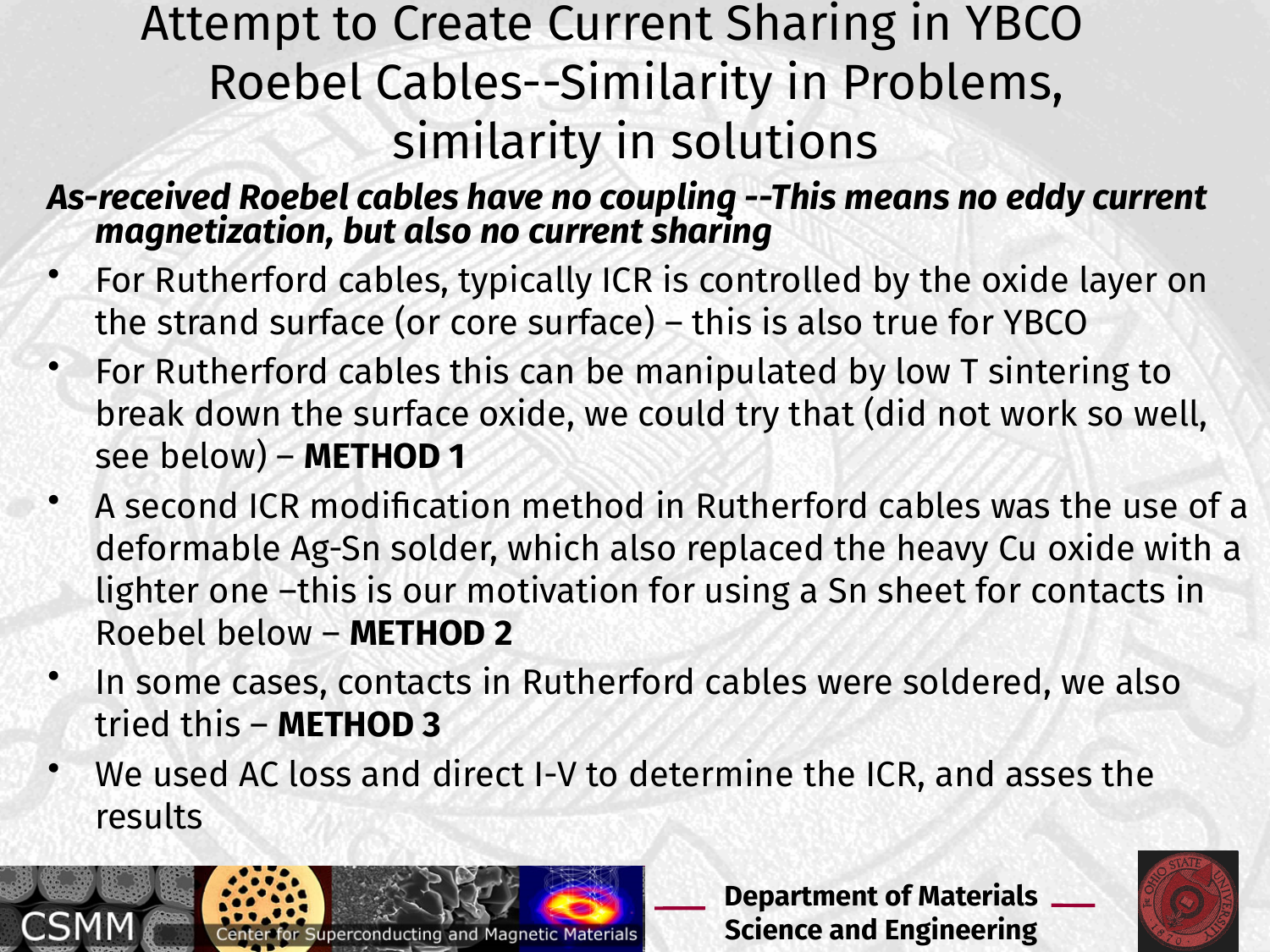

# Attempt to Create Current Sharing in YBCO Roebel Cables--Similarity in Problems, similarity in solutions
As-received Roebel cables have no coupling --This means no eddy current magnetization, but also no current sharing
For Rutherford cables, typically ICR is controlled by the oxide layer on the strand surface (or core surface) – this is also true for YBCO
For Rutherford cables this can be manipulated by low T sintering to break down the surface oxide, we could try that (did not work so well, see below) – METHOD 1
A second ICR modification method in Rutherford cables was the use of a deformable Ag-Sn solder, which also replaced the heavy Cu oxide with a lighter one –this is our motivation for using a Sn sheet for contacts in Roebel below – METHOD 2
In some cases, contacts in Rutherford cables were soldered, we also tried this – METHOD 3
We used AC loss and direct I-V to determine the ICR, and asses the results